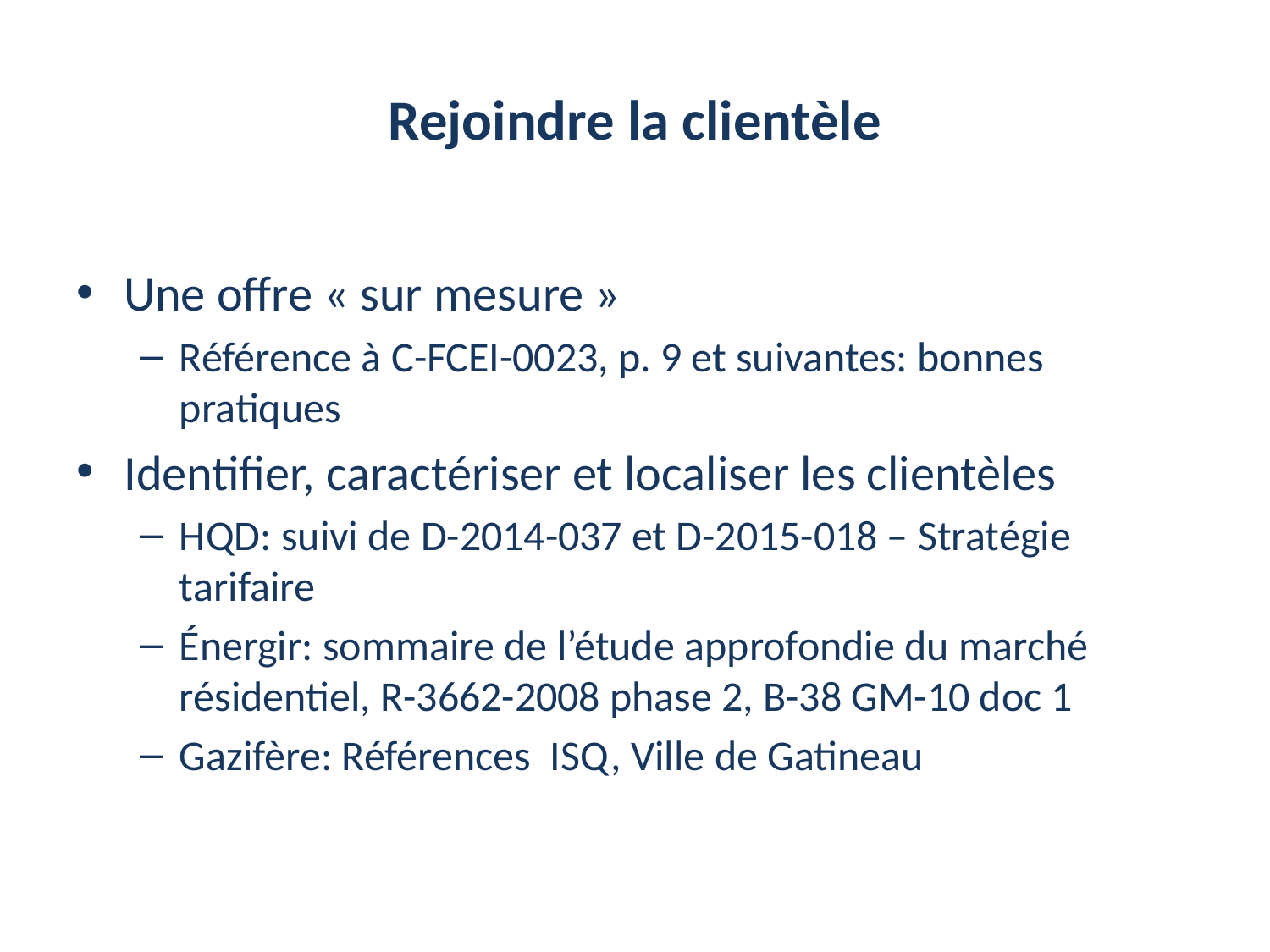

# Rejoindre la clientèle

Une offre « sur mesure »
Référence à C-FCEI-0023, p. 9 et suivantes: bonnes pratiques
Identifier, caractériser et localiser les clientèles
HQD: suivi de D-2014-037 et D-2015-018 – Stratégie tarifaire
Énergir: sommaire de l’étude approfondie du marché résidentiel, R-3662-2008 phase 2, B-38 GM-10 doc 1
Gazifère: Références  ISQ, Ville de Gatineau